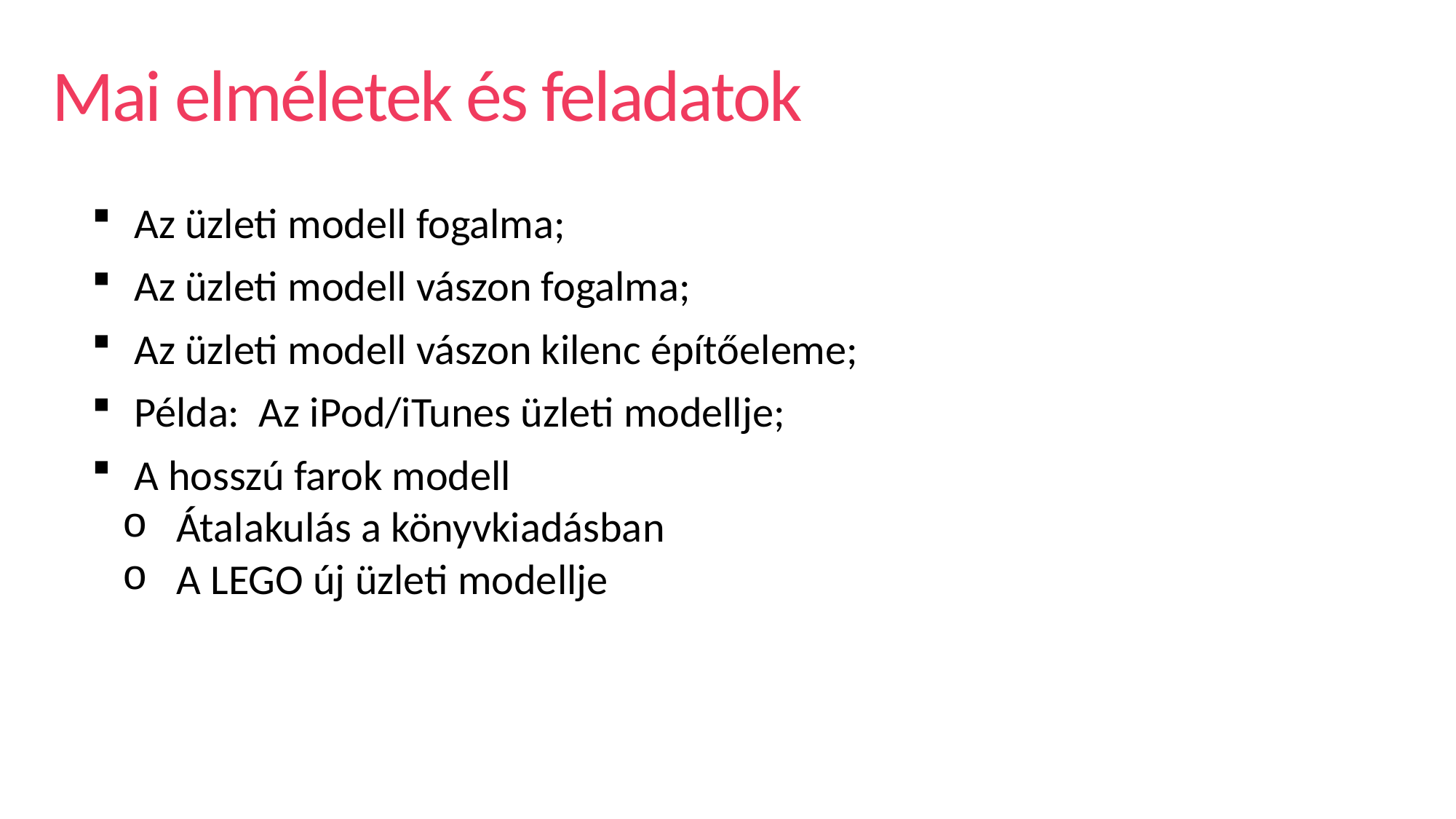

# Mai elméletek és feladatok
Az üzleti modell fogalma;
Az üzleti modell vászon fogalma;
Az üzleti modell vászon kilenc építőeleme;
Példa:  Az iPod/iTunes üzleti modellje;
A hosszú farok modell
Átalakulás a könyvkiadásban
A LEGO új üzleti modellje